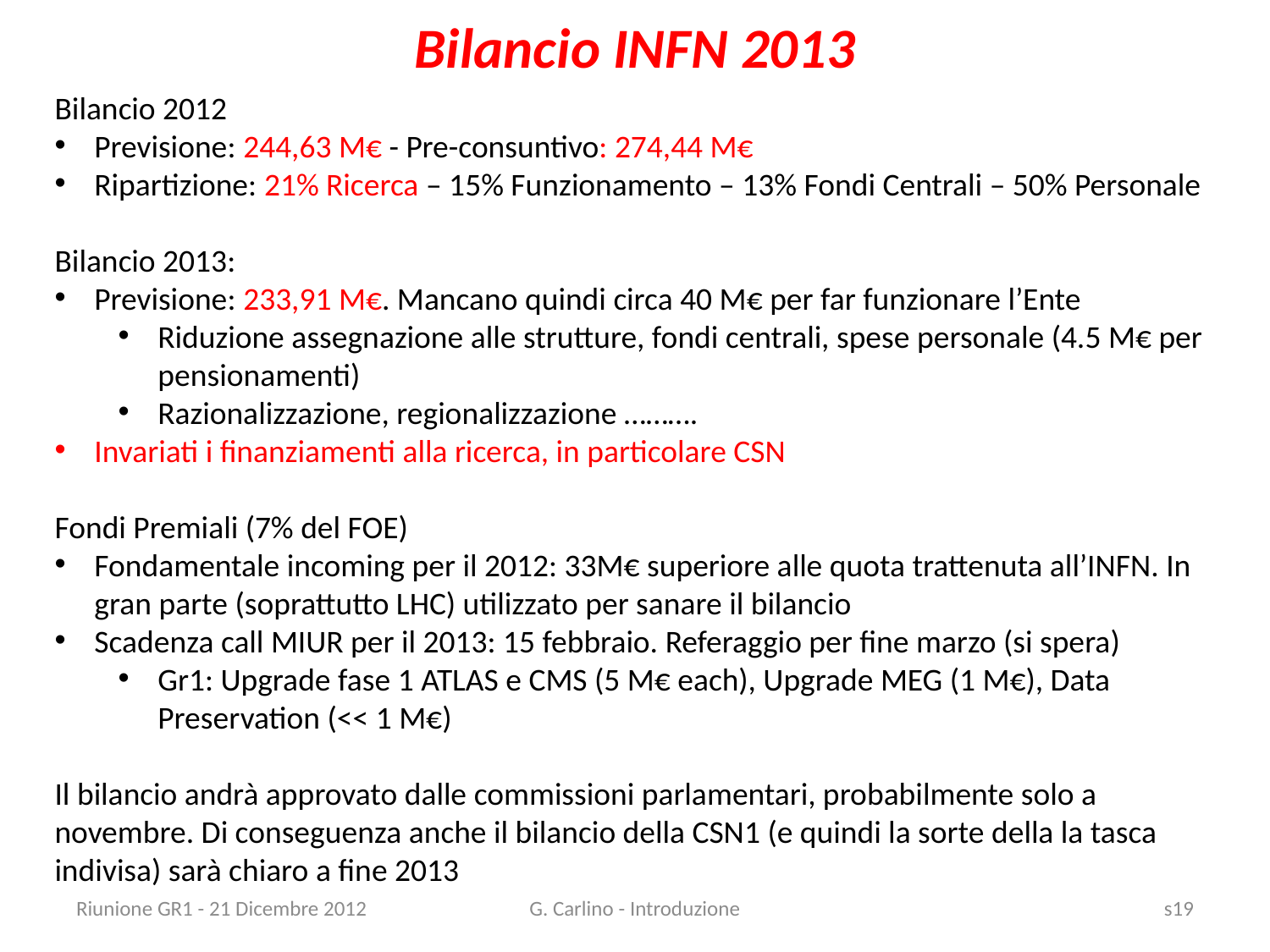

# Bilancio INFN 2013
Bilancio 2012
Previsione: 244,63 M€ - Pre-consuntivo: 274,44 M€
Ripartizione: 21% Ricerca – 15% Funzionamento – 13% Fondi Centrali – 50% Personale

Bilancio 2013:
Previsione: 233,91 M€. Mancano quindi circa 40 M€ per far funzionare l’Ente
Riduzione assegnazione alle strutture, fondi centrali, spese personale (4.5 M€ per pensionamenti)
Razionalizzazione, regionalizzazione ……….
Invariati i finanziamenti alla ricerca, in particolare CSN

Fondi Premiali (7% del FOE)
Fondamentale incoming per il 2012: 33M€ superiore alle quota trattenuta all’INFN. In gran parte (soprattutto LHC) utilizzato per sanare il bilancio
Scadenza call MIUR per il 2013: 15 febbraio. Referaggio per fine marzo (si spera)
Gr1: Upgrade fase 1 ATLAS e CMS (5 M€ each), Upgrade MEG (1 M€), Data Preservation (<< 1 M€)

Il bilancio andrà approvato dalle commissioni parlamentari, probabilmente solo a novembre. Di conseguenza anche il bilancio della CSN1 (e quindi la sorte della la tasca indivisa) sarà chiaro a fine 2013
Riunione GR1 - 21 Dicembre 2012
G. Carlino - Introduzione
s19